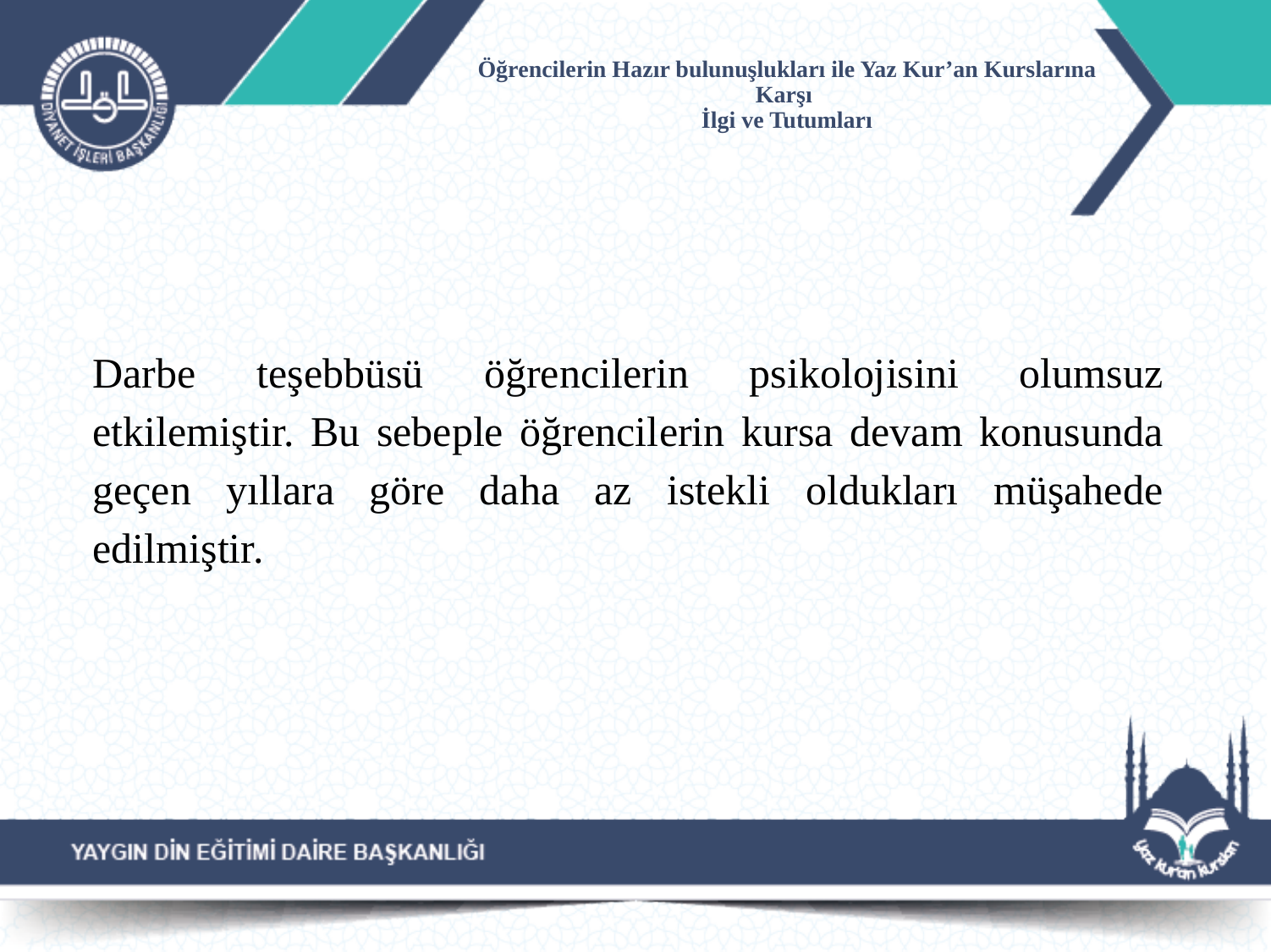

# Öğrencilerin Hazır bulunuşlukları ile Yaz Kur’an Kurslarına Karşı İlgi ve Tutumları
Darbe teşebbüsü öğrencilerin psikolojisini olumsuz etkilemiştir. Bu sebeple öğrencilerin kursa devam konusunda geçen yıllara göre daha az istekli oldukları müşahede edilmiştir.